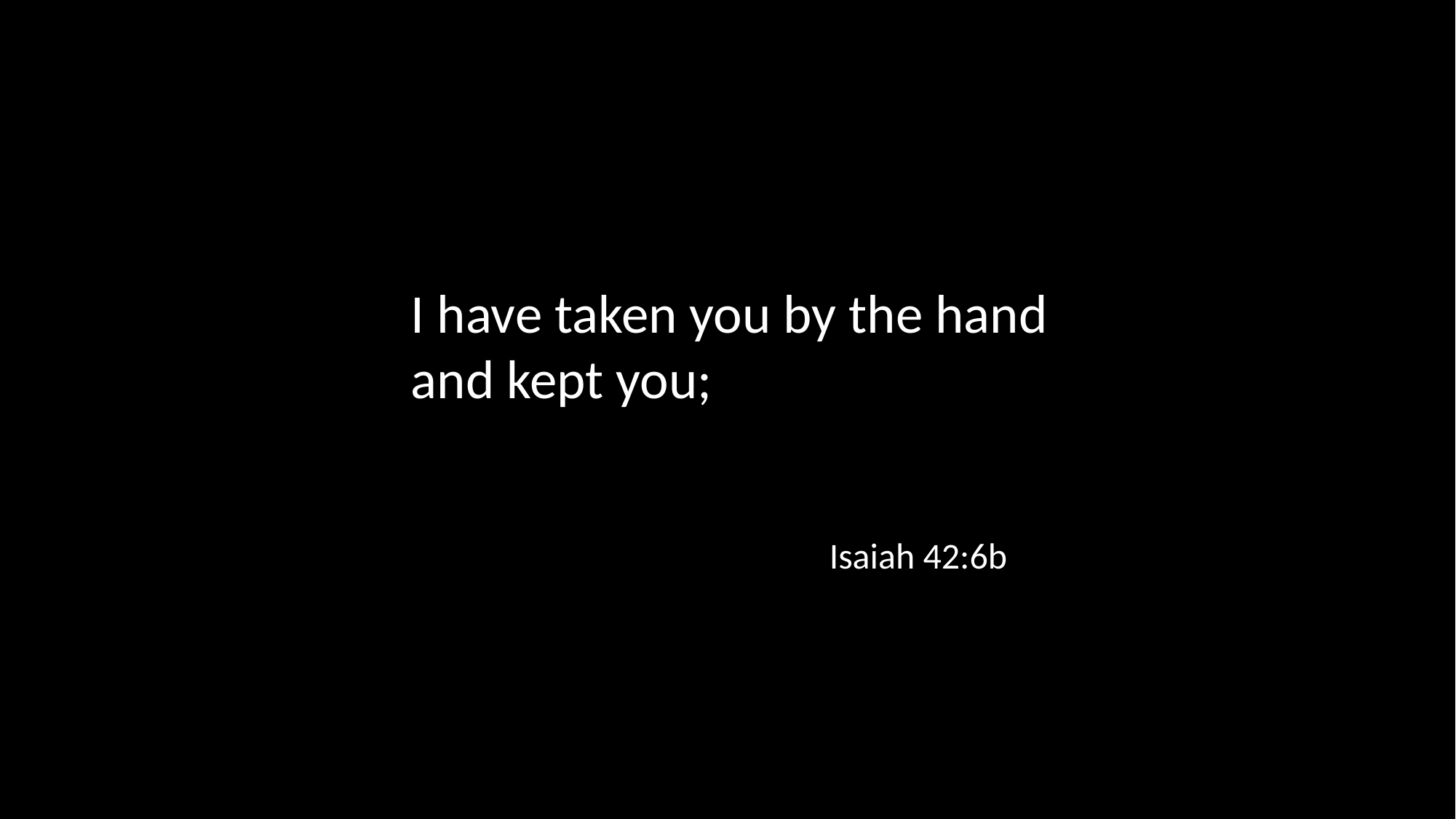

I have taken you by the hand and kept you;
Isaiah 42:6b